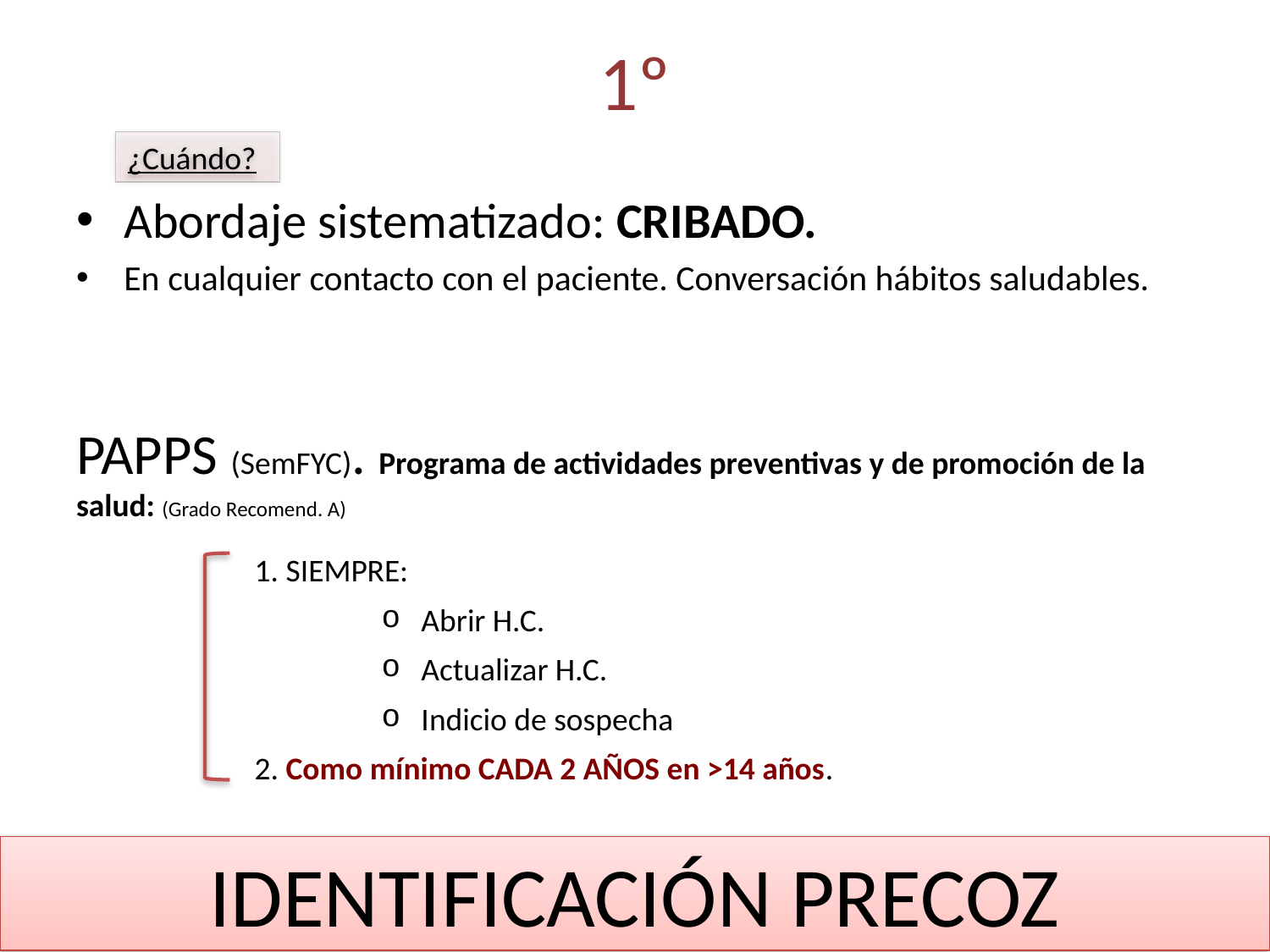

# 1º
¿Cuándo?
Abordaje sistematizado: CRIBADO.
En cualquier contacto con el paciente. Conversación hábitos saludables.

PAPPS (SemFYC). Programa de actividades preventivas y de promoción de la salud: (Grado Recomend. A)
1. SIEMPRE:
Abrir H.C.
Actualizar H.C.
Indicio de sospecha
2. Como mínimo CADA 2 AÑOS en >14 años.

IDENTIFICACIÓN PRECOZ